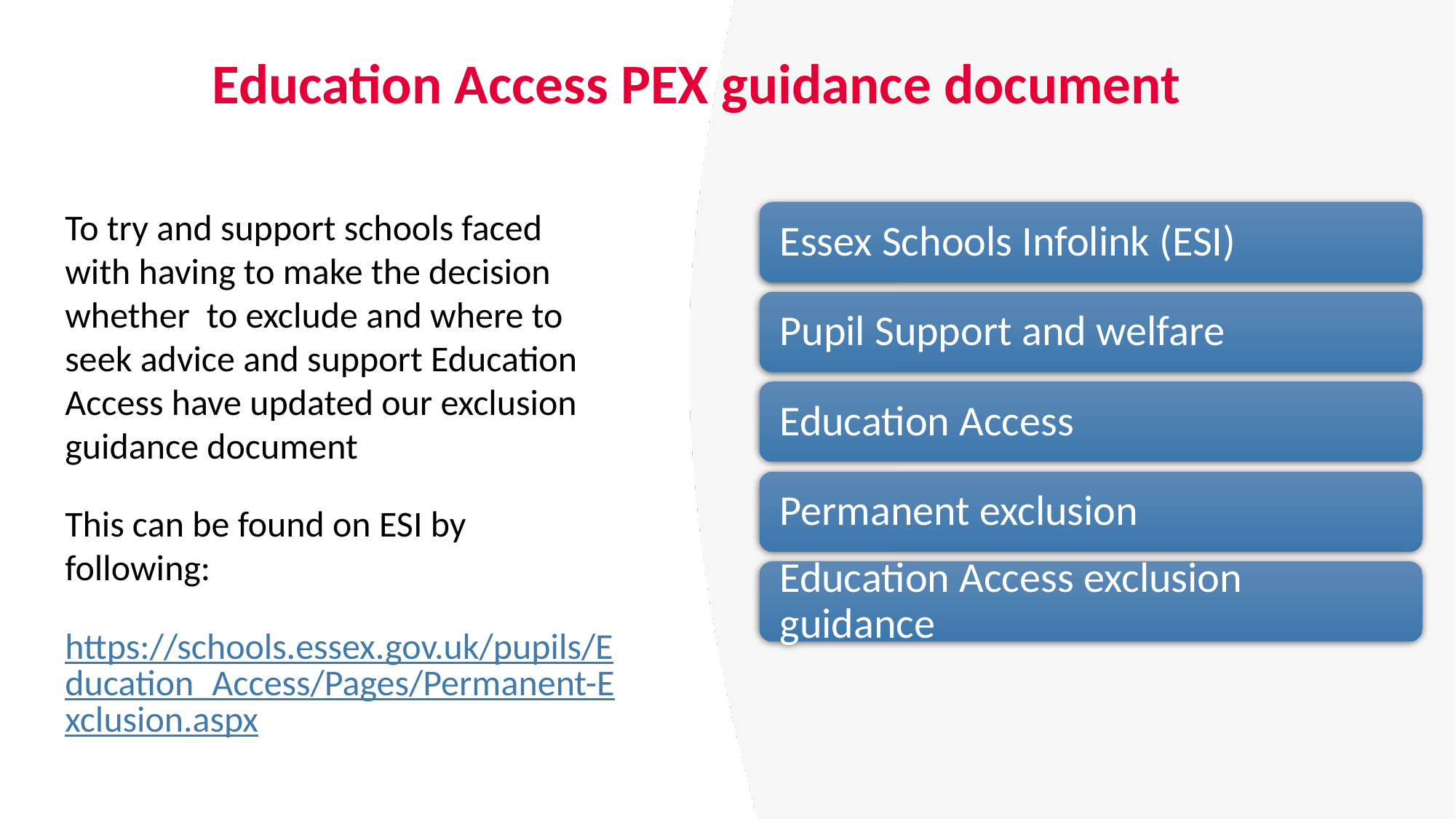

# Education Access PEX guidance document

To try and support schools faced with having to make the decision  whether  to exclude and where to seek advice and support Education Access have updated our exclusion guidance document
This can be found on ESI by following:
https://schools.essex.gov.uk/pupils/Education_Access/Pages/Permanent-Exclusion.aspx

Essex Schools Infolink (ESI)
Pupil Support and welfare
Education Access
Permanent exclusion
Education Access exclusion guidance